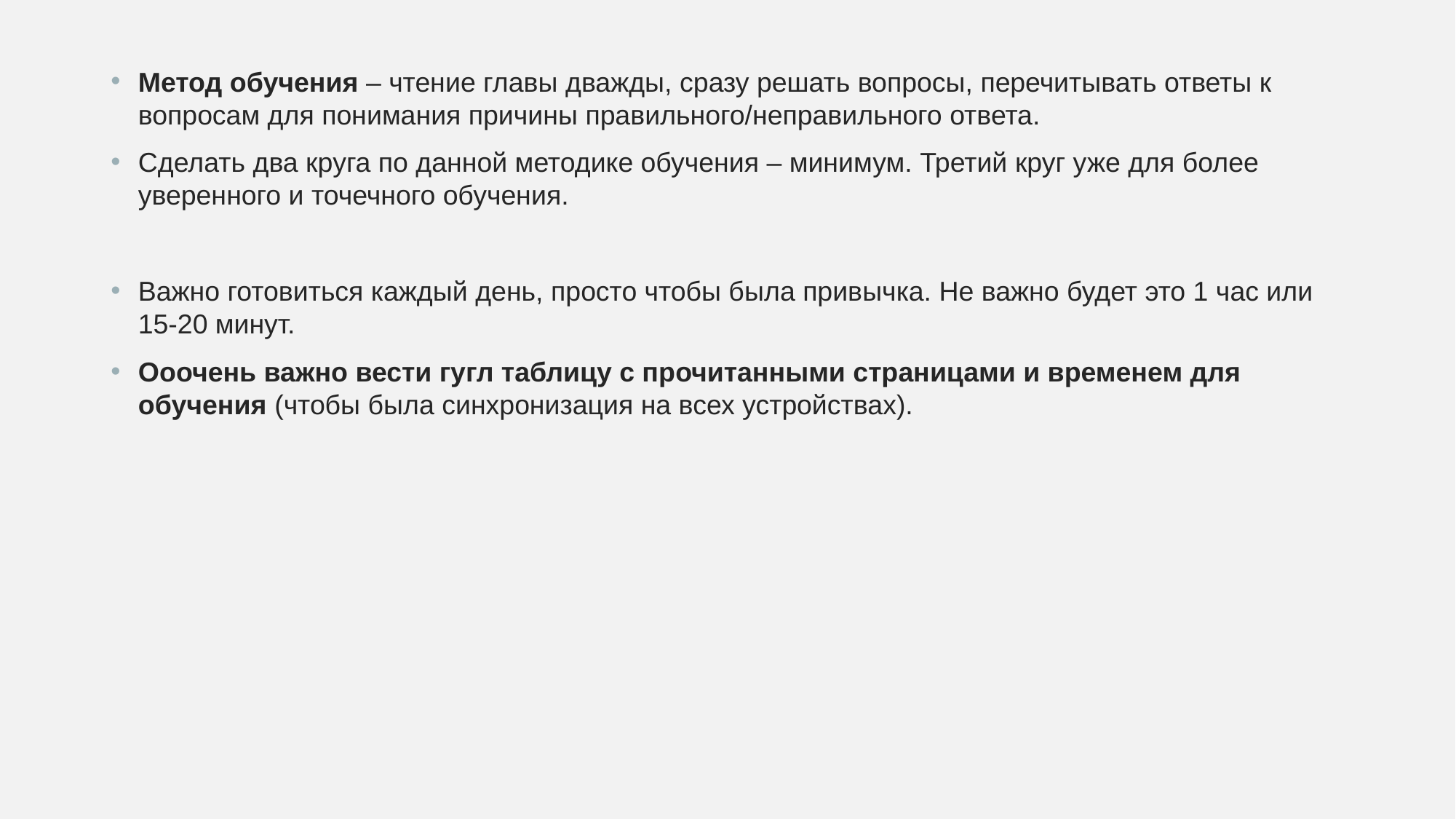

Метод обучения – чтение главы дважды, сразу решать вопросы, перечитывать ответы к вопросам для понимания причины правильного/неправильного ответа.
Сделать два круга по данной методике обучения – минимум. Третий круг уже для более уверенного и точечного обучения.

Важно готовиться каждый день, просто чтобы была привычка. Не важно будет это 1 час или 15-20 минут.
Ооочень важно вести гугл таблицу с прочитанными страницами и временем для обучения (чтобы была синхронизация на всех устройствах).